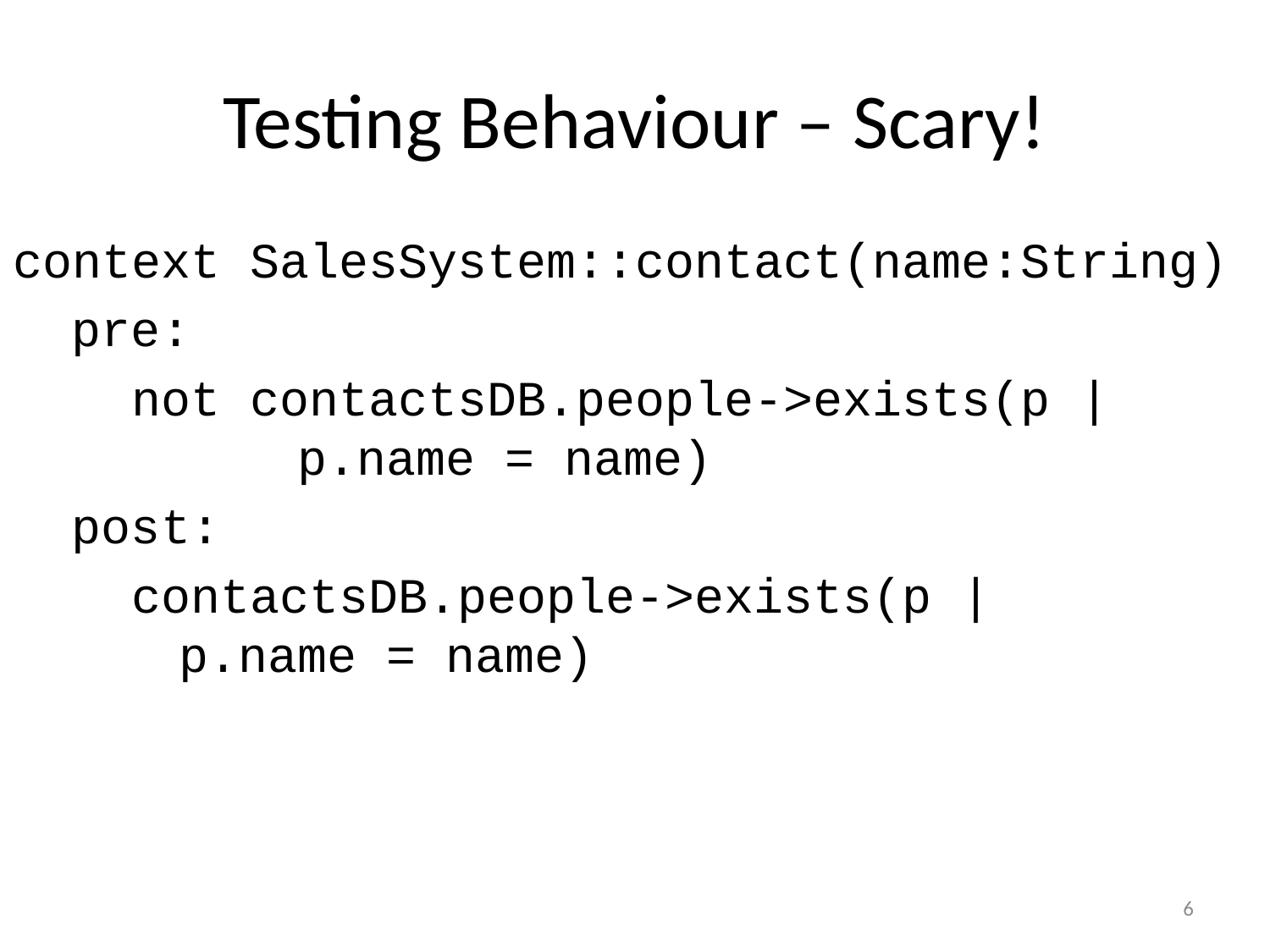

# Testing Behaviour – Scary!
context SalesSystem::contact(name:String)
  pre:
    not contactsDB.people->exists(p |
        p.name = name)
  post:
    contactsDB.people->exists(p |
    p.name = name)
6